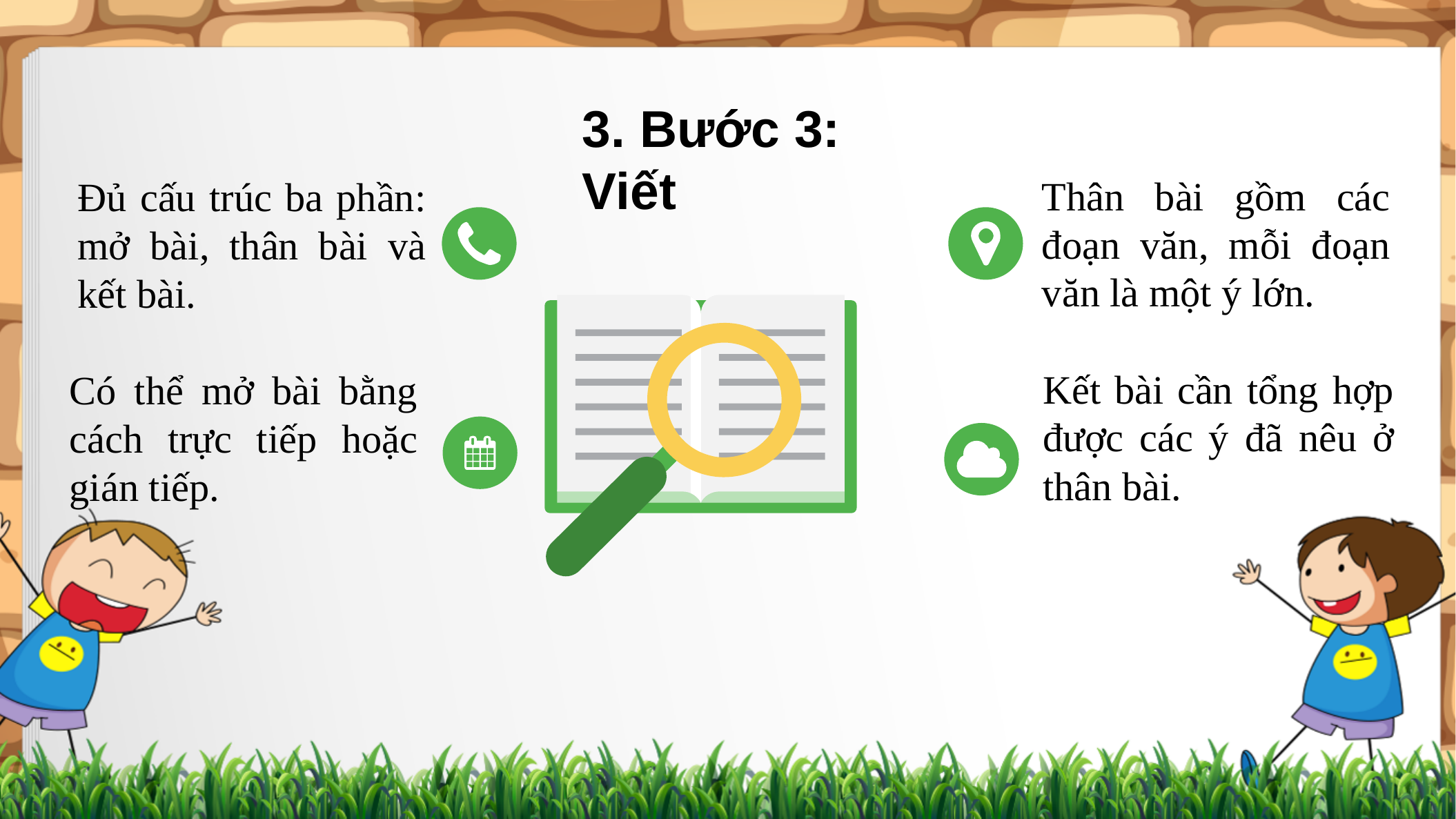

3. Bước 3: Viết
Thân bài gồm các đoạn văn, mỗi đoạn văn là một ý lớn.
Đủ cấu trúc ba phần: mở bài, thân bài và kết bài.

Kết bài cần tổng hợp được các ý đã nêu ở thân bài.
Có thể mở bài bằng cách trực tiếp hoặc gián tiếp.